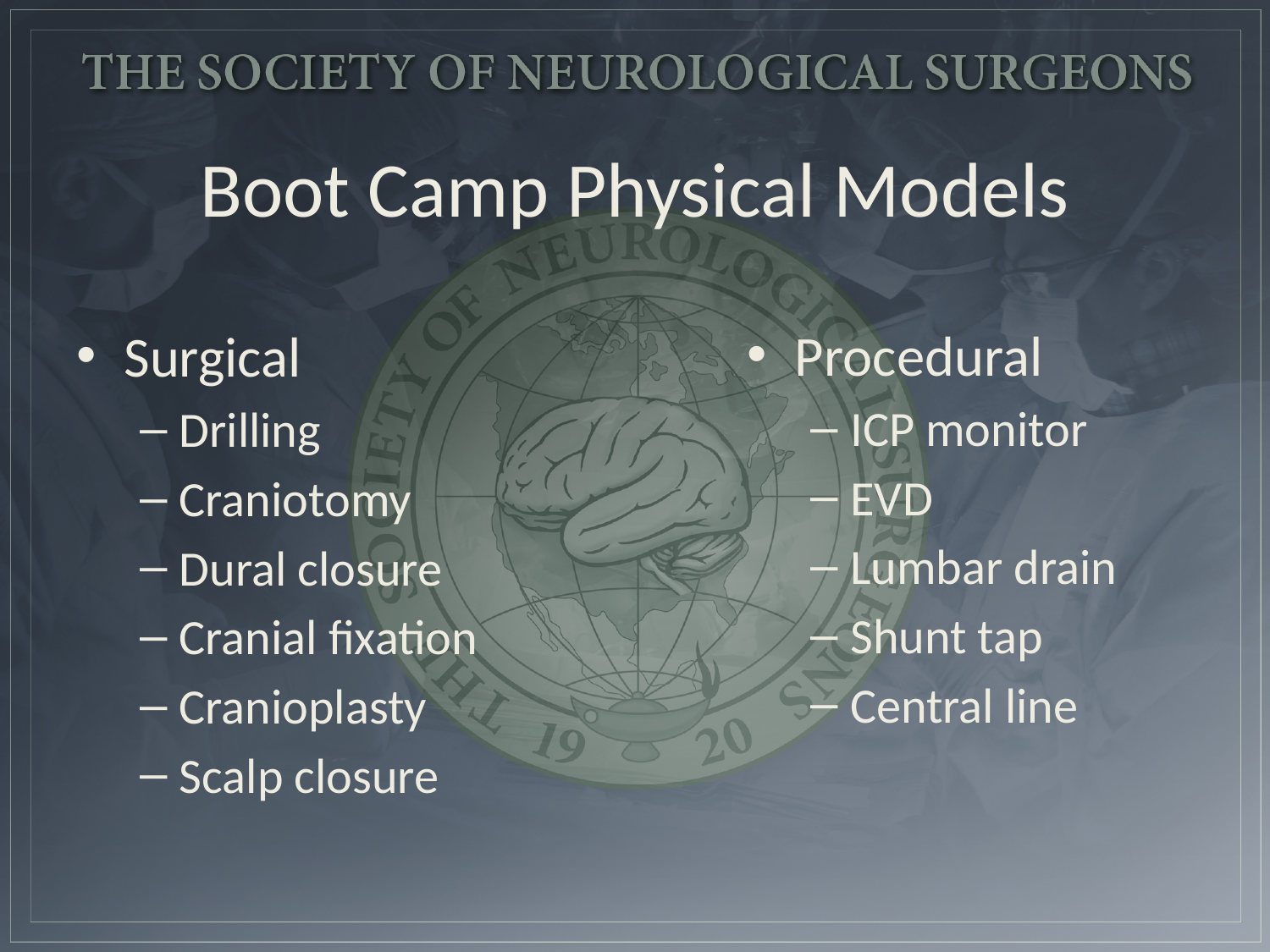

# Boot Camp Physical Models
Procedural
ICP monitor
EVD
Lumbar drain
Shunt tap
Central line
Surgical
Drilling
Craniotomy
Dural closure
Cranial fixation
Cranioplasty
Scalp closure